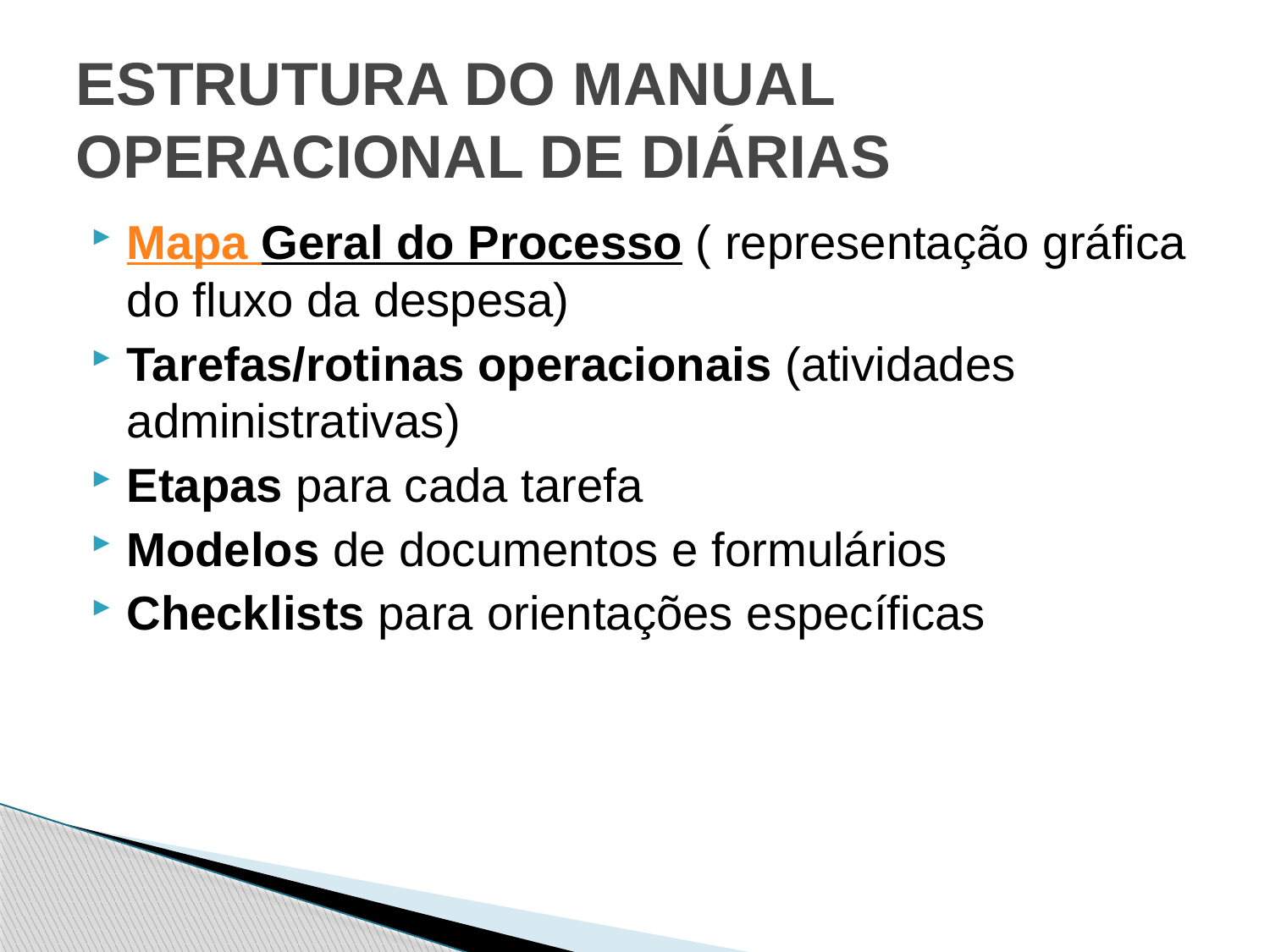

# ESTRUTURA DO MANUAL OPERACIONAL DE DIÁRIAS
Mapa Geral do Processo ( representação gráfica do fluxo da despesa)
Tarefas/rotinas operacionais (atividades administrativas)
Etapas para cada tarefa
Modelos de documentos e formulários
Checklists para orientações específicas